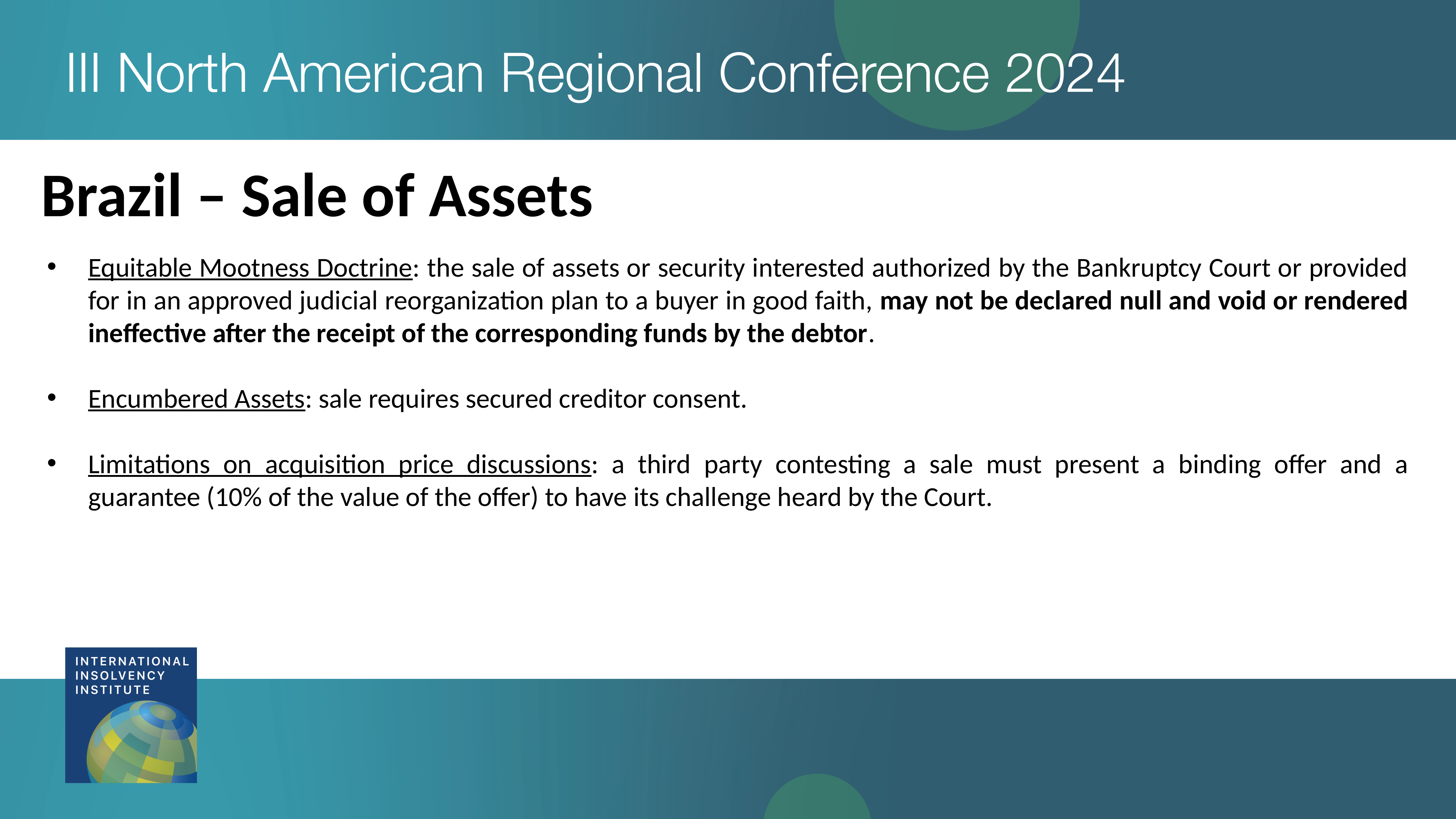

Brazil – Sale of Assets
Equitable Mootness Doctrine: the sale of assets or security interested authorized by the Bankruptcy Court or provided for in an approved judicial reorganization plan to a buyer in good faith, may not be declared null and void or rendered ineffective after the receipt of the corresponding funds by the debtor.

Encumbered Assets: sale requires secured creditor consent.

Limitations on acquisition price discussions: a third party contesting a sale must present a binding offer and a guarantee (10% of the value of the offer) to have its challenge heard by the Court.